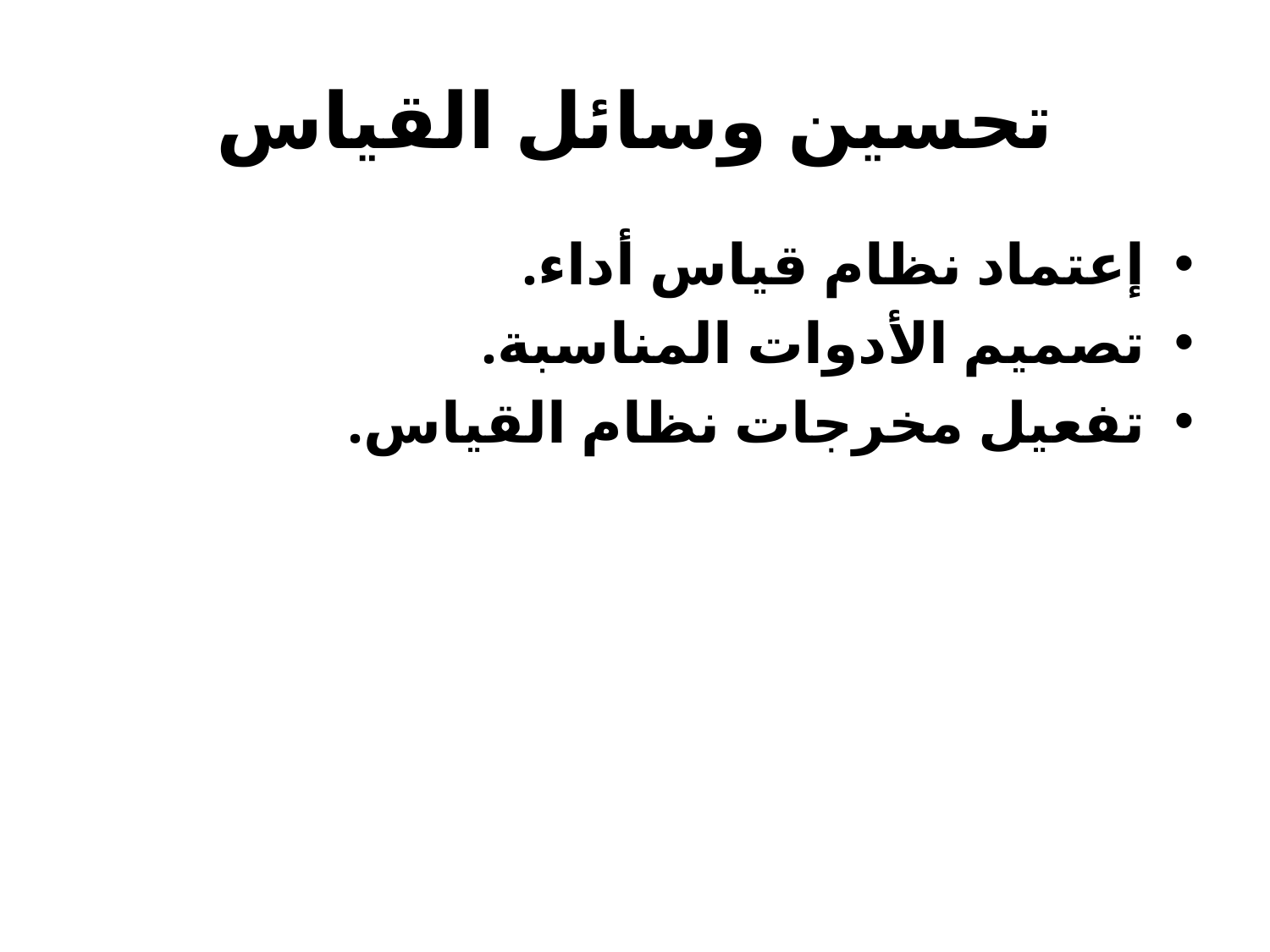

# تحسين وسائل القياس
إعتماد نظام قياس أداء.
تصميم الأدوات المناسبة.
تفعيل مخرجات نظام القياس.